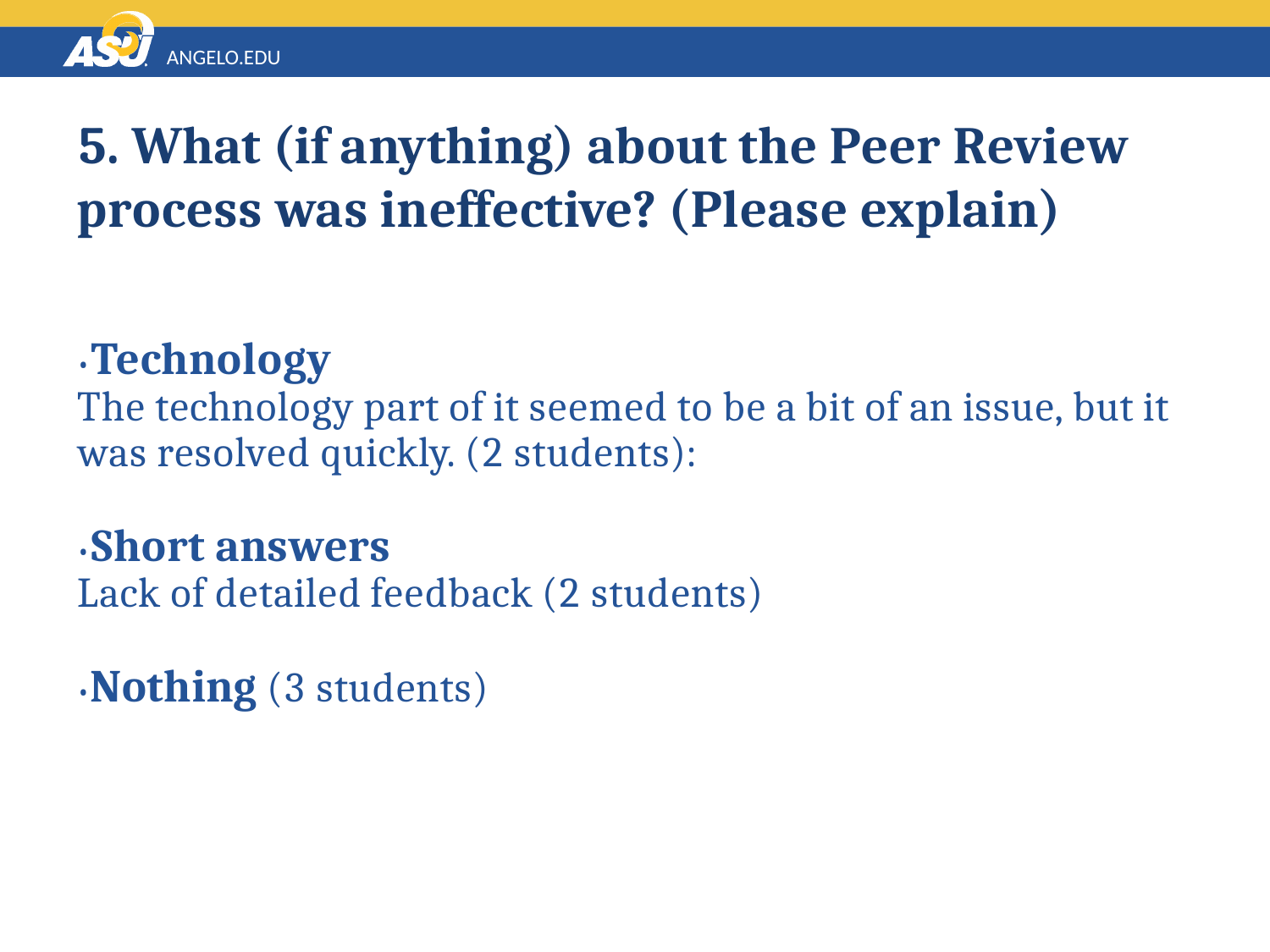

# 5. What (if anything) about the Peer Review process was ineffective? (Please explain)

•Technology
The technology part of it seemed to be a bit of an issue, but it was resolved quickly. (2 students):
•Short answers
Lack of detailed feedback (2 students)
•Nothing (3 students)